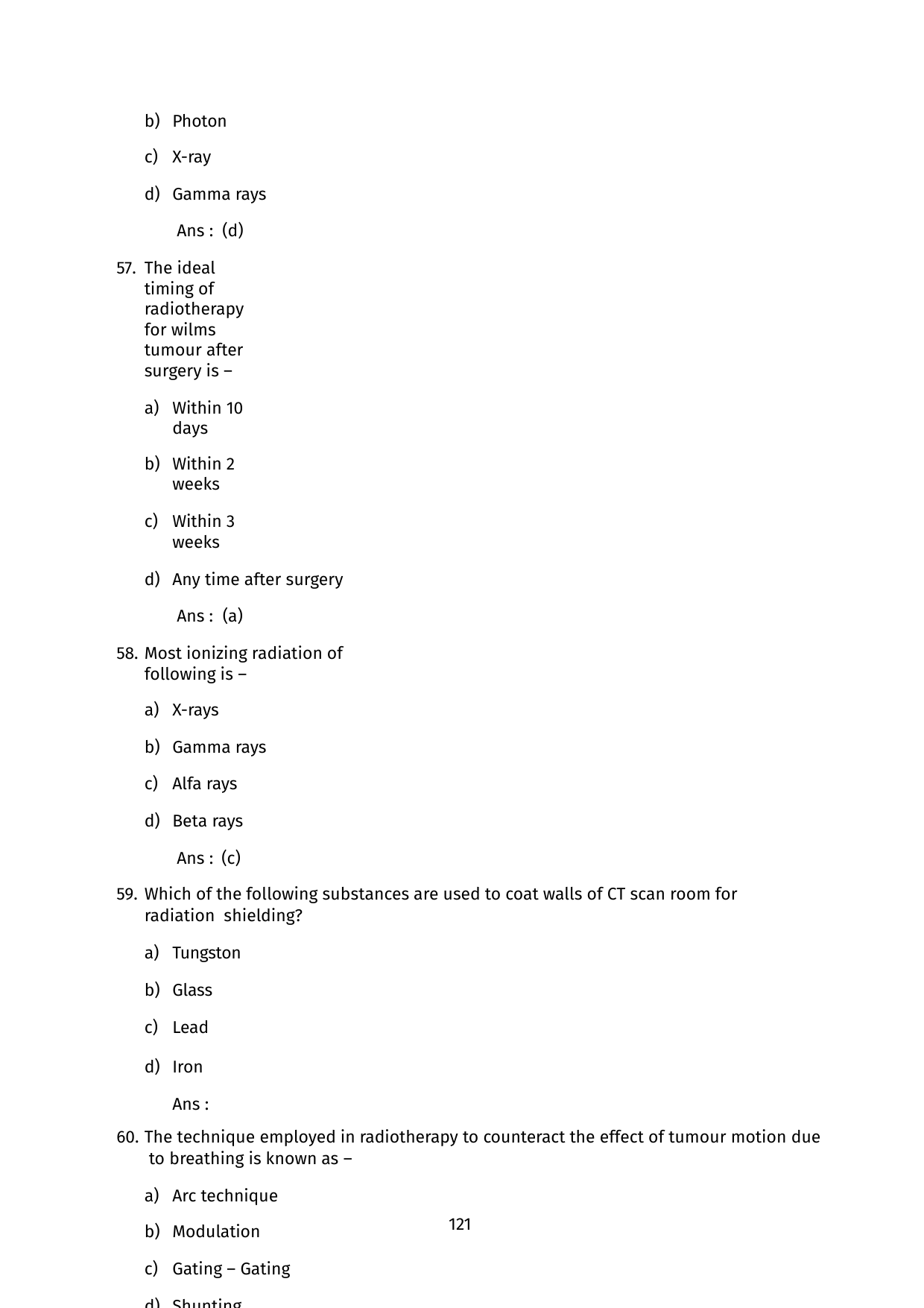

Photon
X-ray
Gamma rays  Ans : (d)
The ideal timing of radiotherapy for wilms tumour after surgery is –
Within 10 days
Within 2 weeks
Within 3 weeks
Any time after surgery  Ans : (a)
Most ionizing radiation of following is –
X-rays
Gamma rays
Alfa rays
Beta rays  Ans : (c)
Which of the following substances are used to coat walls of CT scan room for radiation  shielding?
Tungston
Glass
Lead
Iron  Ans :
The technique employed in radiotherapy to counteract the effect of tumour motion due  to breathing is known as –
Arc technique
Modulation
Gating – Gating
Shunting  Ans : (c)
121